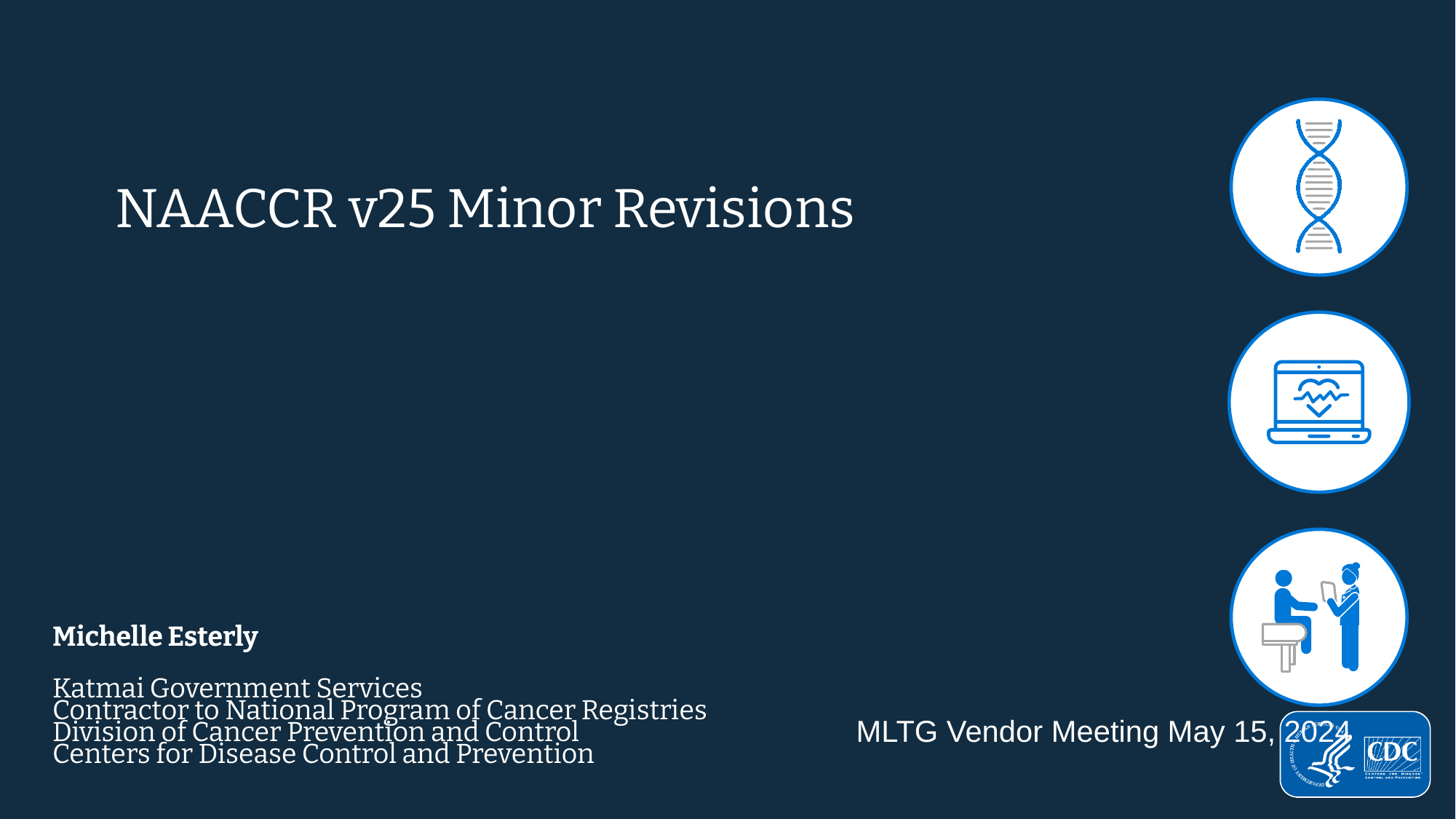

# NAACCR v25 Minor Revisions

Michelle Esterly
Katmai Government Services
Contractor to National Program of Cancer Registries
Division of Cancer Prevention and Control
Centers for Disease Control and Prevention
MLTG Vendor Meeting May 15, 2024